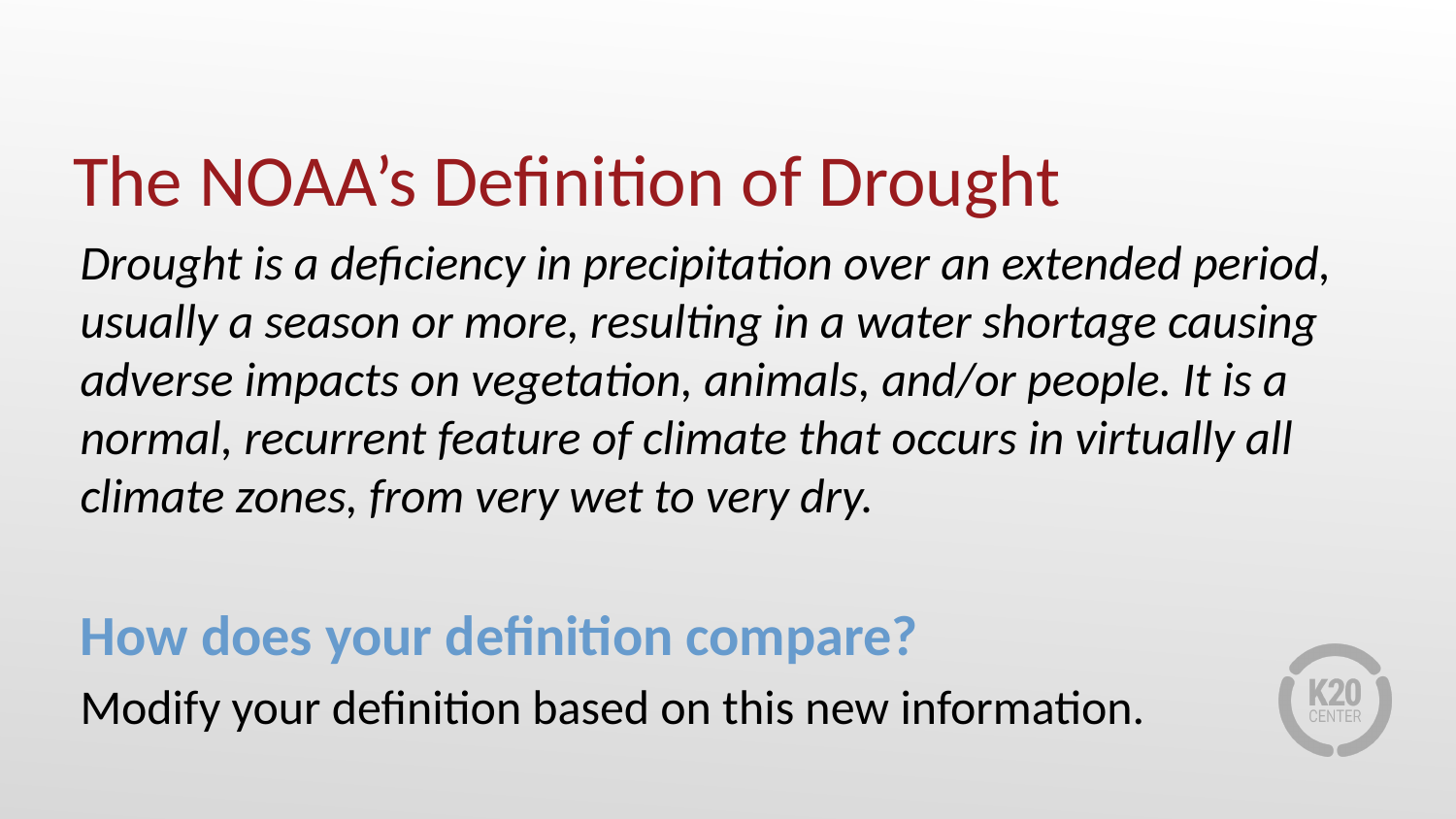

# The NOAA’s Definition of Drought
Drought is a deficiency in precipitation over an extended period, usually a season or more, resulting in a water shortage causing adverse impacts on vegetation, animals, and/or people. It is a normal, recurrent feature of climate that occurs in virtually all climate zones, from very wet to very dry.

How does your definition compare?
Modify your definition based on this new information.